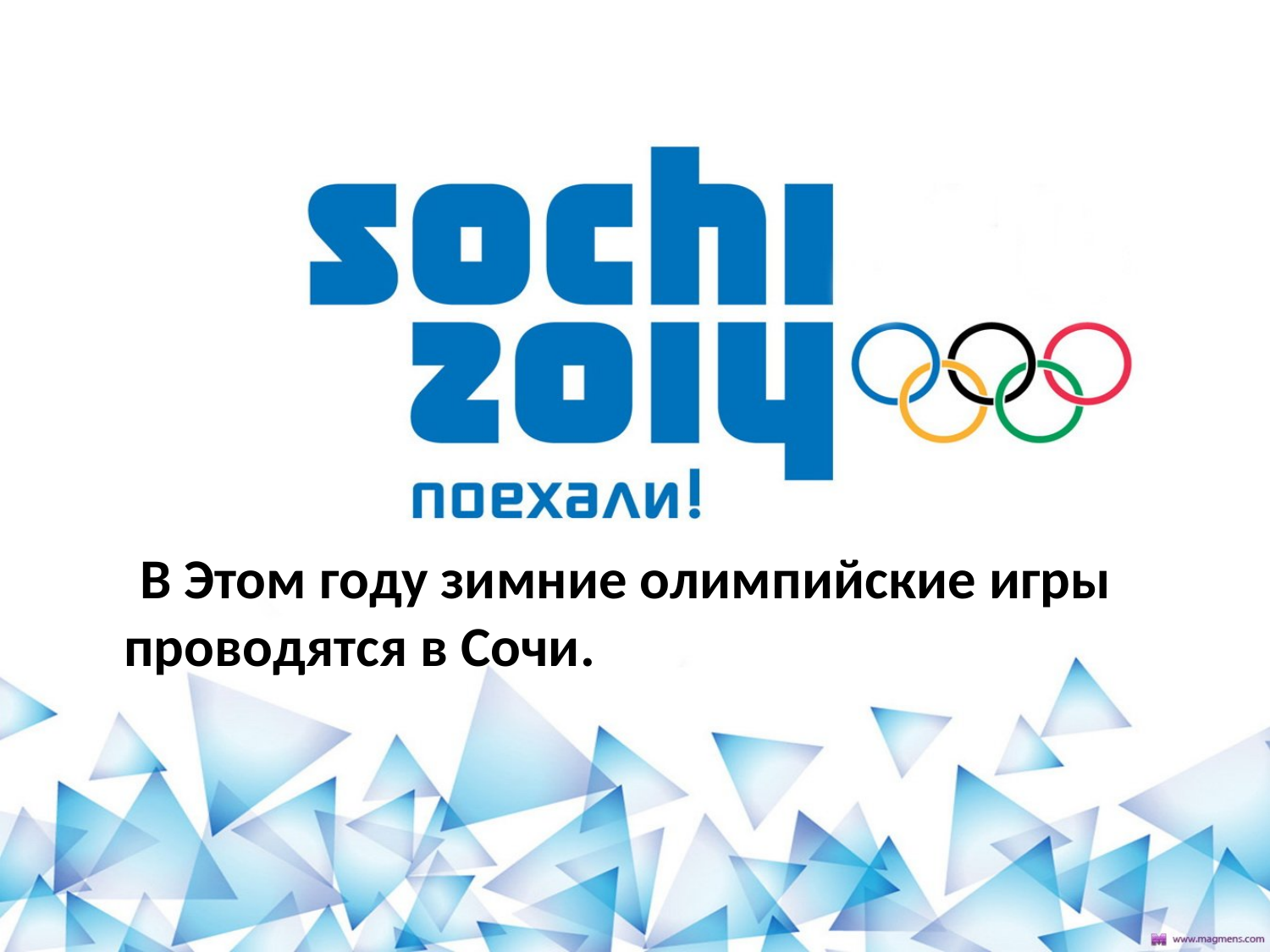

# д
     В Этом году зимние олимпийские игры проводятся в Сочи.